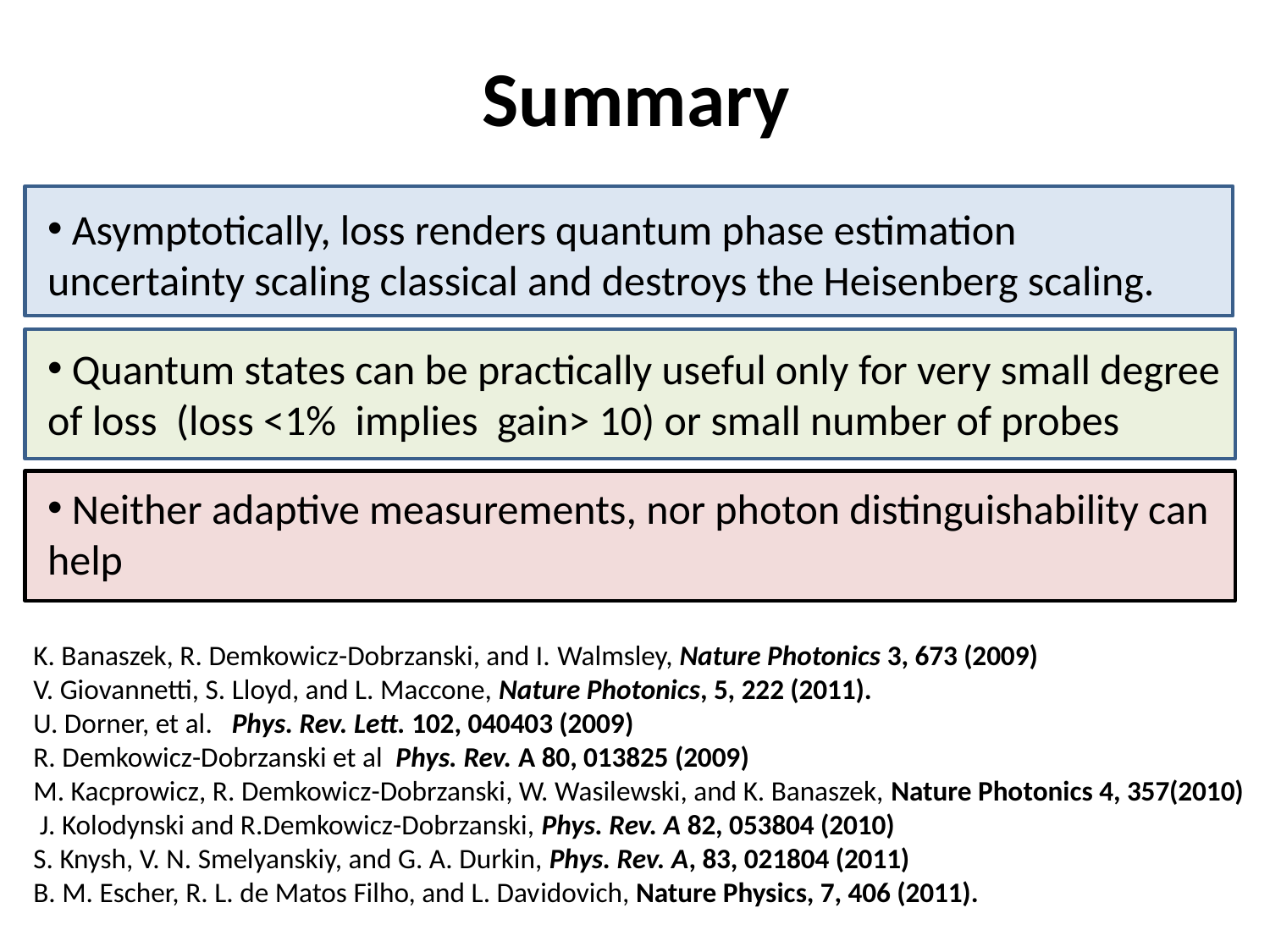

# Summary

 Asymptotically, loss renders quantum phase estimation uncertainty scaling classical and destroys the Heisenberg scaling.

 Quantum states can be practically useful only for very small degree of loss  (loss <1%  implies  gain> 10) or small number of probes

 Neither adaptive measurements, nor photon distinguishability can help

K. Banaszek, R. Demkowicz-Dobrzanski, and I. Walmsley, Nature Photonics 3, 673 (2009)
V. Giovannetti, S. Lloyd, and L. Maccone, Nature Photonics, 5, 222 (2011).
U. Dorner, et al.   Phys. Rev. Lett. 102, 040403 (2009)
R. Demkowicz-Dobrzanski et al  Phys. Rev. A 80, 013825 (2009)
M. Kacprowicz, R. Demkowicz-Dobrzanski, W. Wasilewski, and K. Banaszek, Nature Photonics 4, 357(2010)
 J. Kolodynski and R.Demkowicz-Dobrzanski, Phys. Rev. A 82, 053804 (2010)
S. Knysh, V. N. Smelyanskiy, and G. A. Durkin, Phys. Rev. A, 83, 021804 (2011)
B. M. Escher, R. L. de Matos Filho, and L. Davidovich, Nature Physics, 7, 406 (2011).